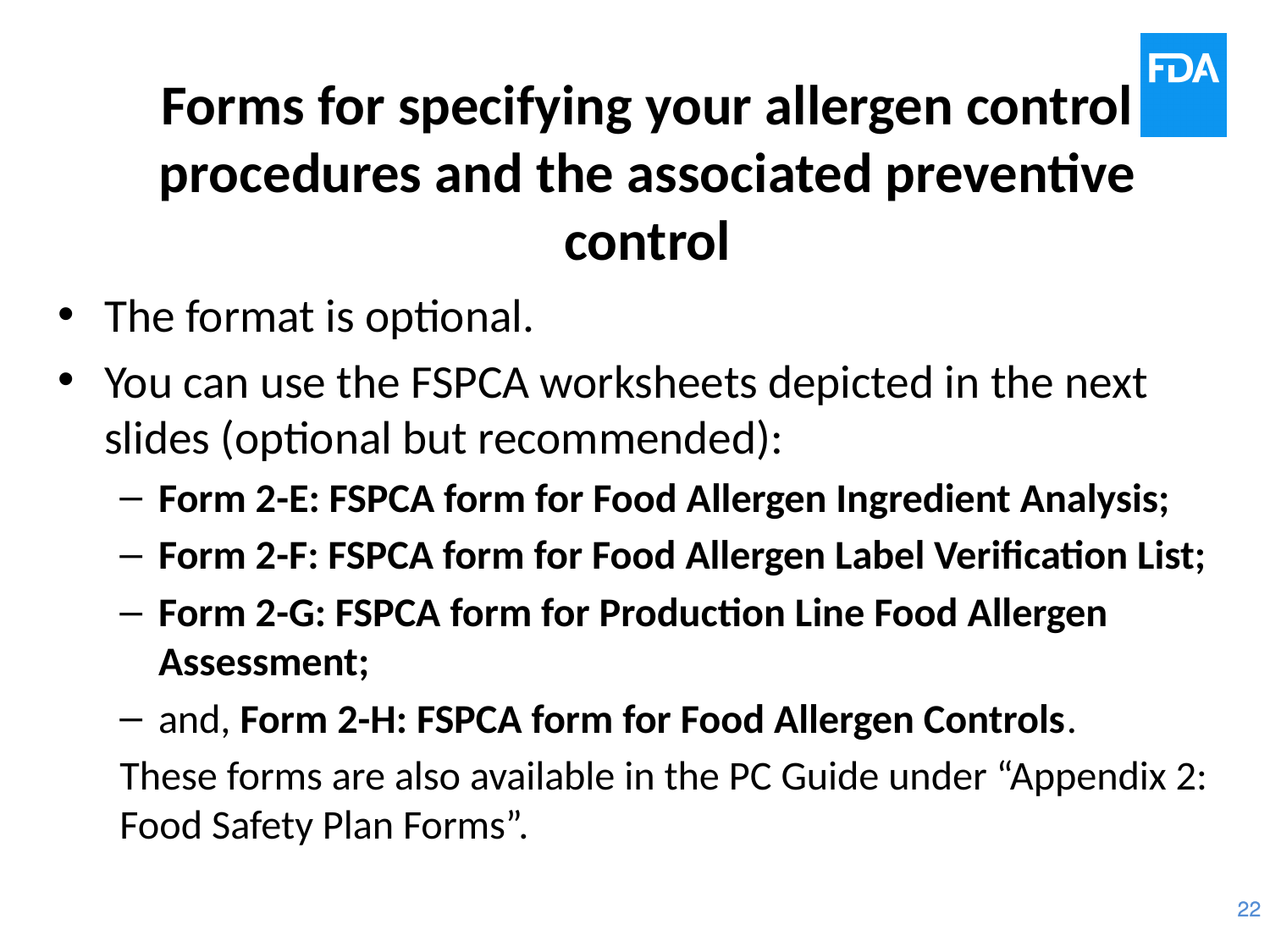

# Forms for specifying your allergen control procedures and the associated preventive control
The format is optional.
You can use the FSPCA worksheets depicted in the next slides (optional but recommended):
Form 2-E: FSPCA form for Food Allergen Ingredient Analysis;
Form 2-F: FSPCA form for Food Allergen Label Verification List;
Form 2-G: FSPCA form for Production Line Food Allergen Assessment;
and, Form 2-H: FSPCA form for Food Allergen Controls.
These forms are also available in the PC Guide under “Appendix 2: Food Safety Plan Forms”.